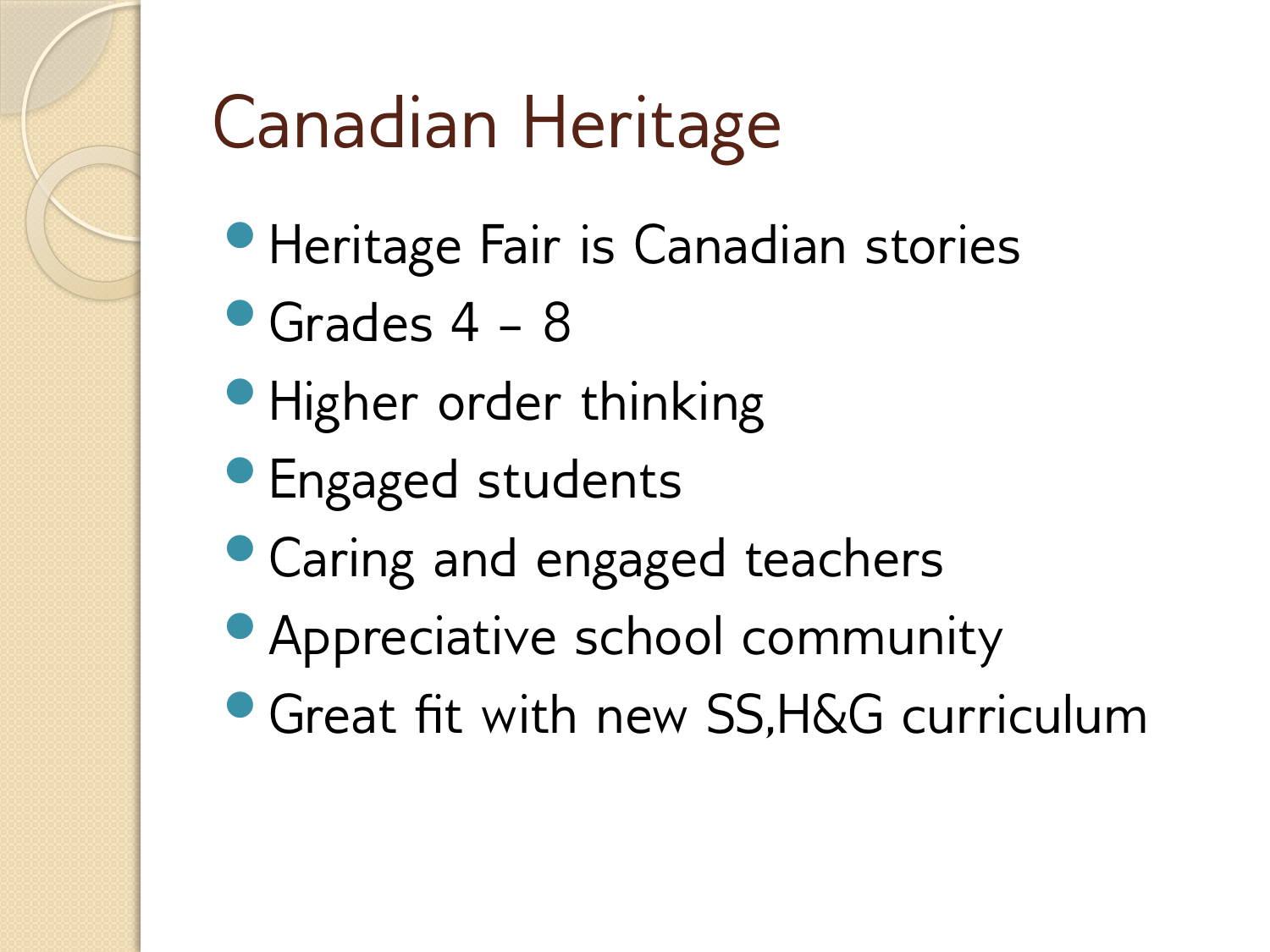

# Canadian Heritage
Heritage Fair is Canadian stories
Grades 4 – 8
Higher order thinking
Engaged students
Caring and engaged teachers
Appreciative school community
Great fit with new SS,H&G curriculum